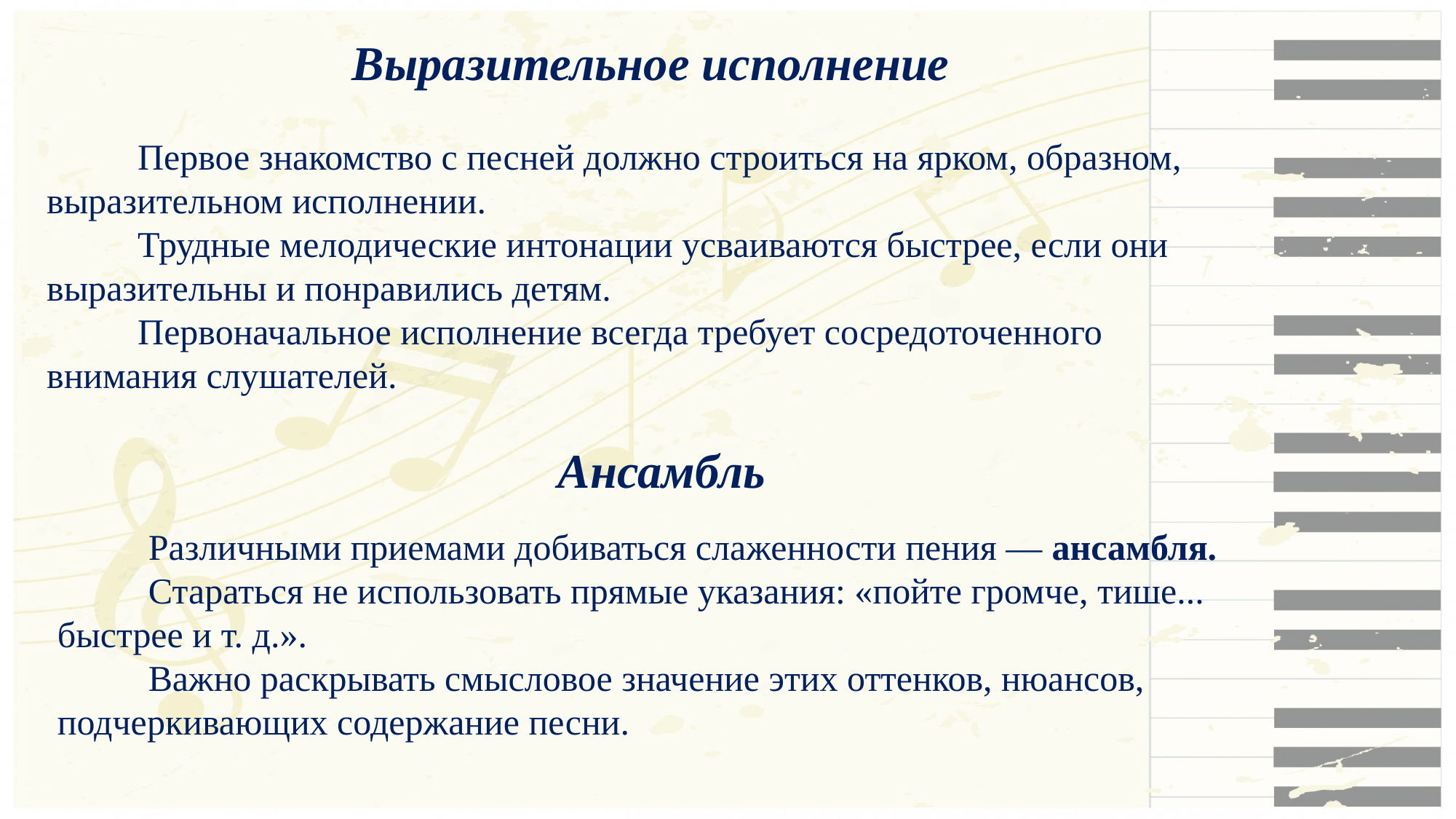

Выразительное исполнение
          Первое знакомство с песней должно строиться на ярком, образном, выразительном исполнении.
          Трудные мелодические интонации усваиваются быстрее, если они выразительны и понравились детям.
          Первоначальное исполнение всегда требует сосредоточенного внимания слушателей.

  Ансамбль

          Различными приемами добиваться слаженности пения — ансамбля.
          Стараться не использовать прямые указания: «пойте громче, тише... быстрее и т. д.».
          Важно раскрывать смысловое значение этих оттенков, нюансов, подчеркивающих содержание песни.